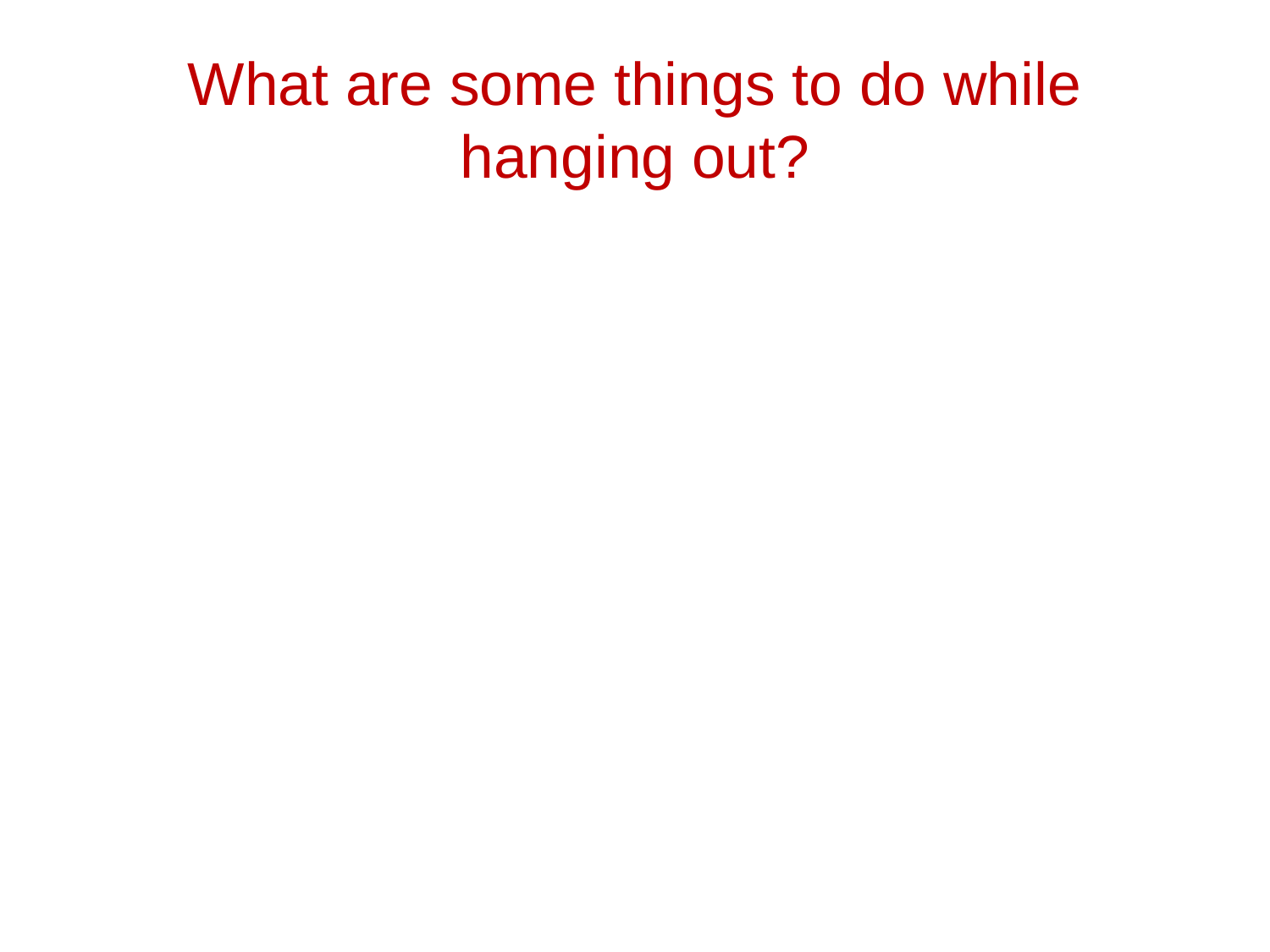

# What are some things to do while hanging out?